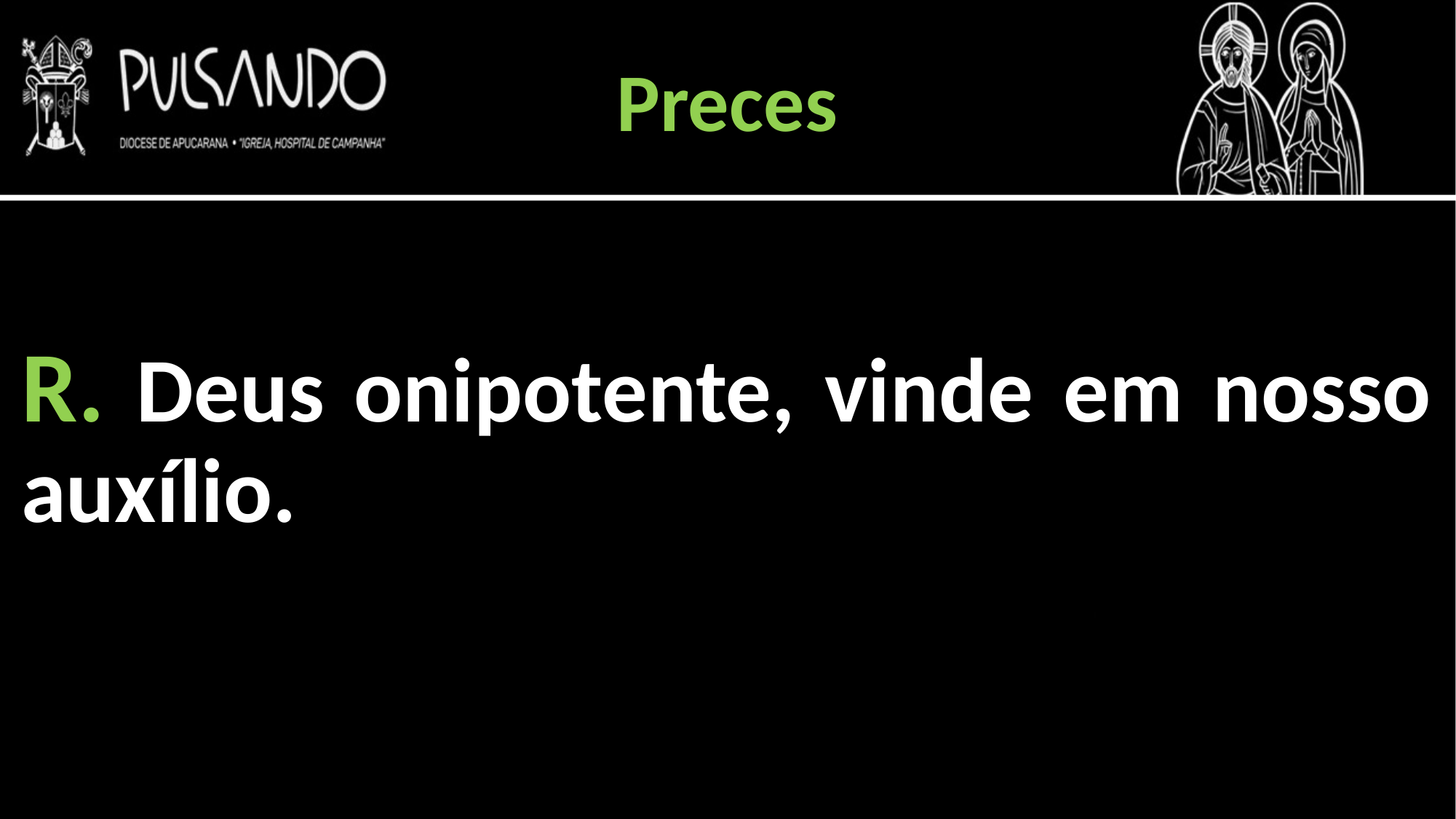

Preces
R. Deus onipotente, vinde em nosso auxílio.